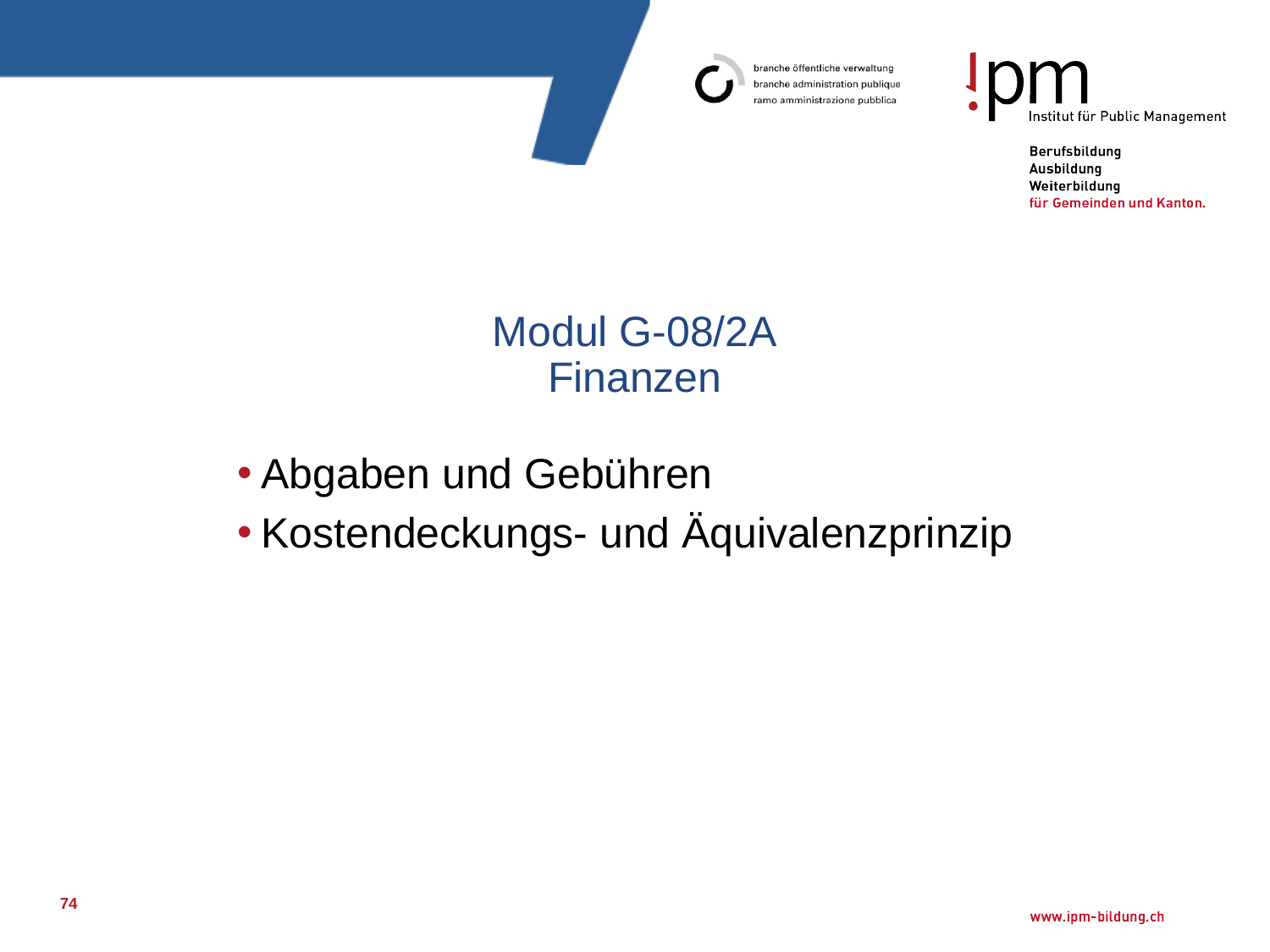

# Modul G-08/2A Finanzen
Abgaben und Gebühren
Kostendeckungs- und Äquivalenzprinzip
74